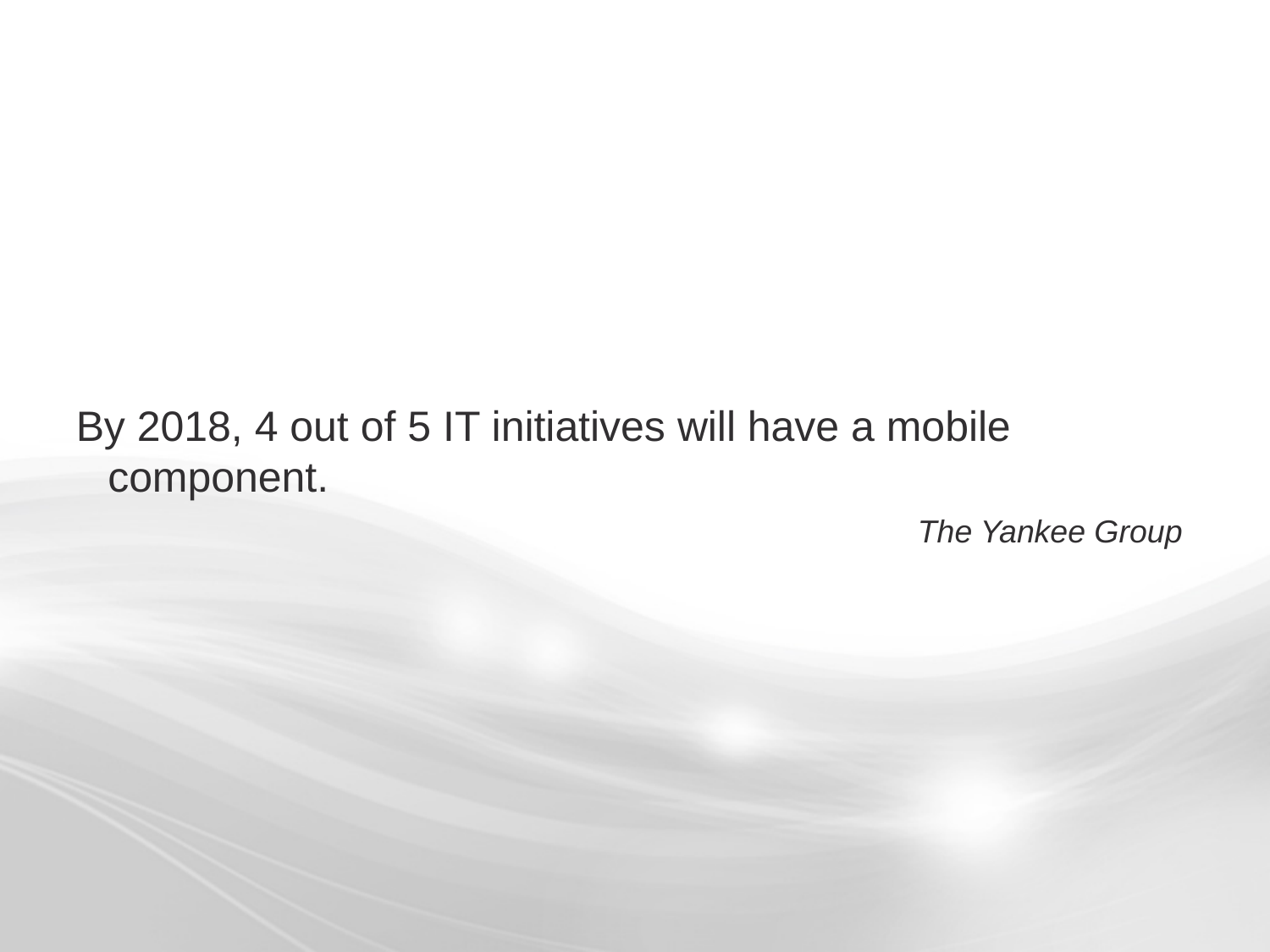

By 2018, 4 out of 5 IT initiatives will have a mobile component.
The Yankee Group